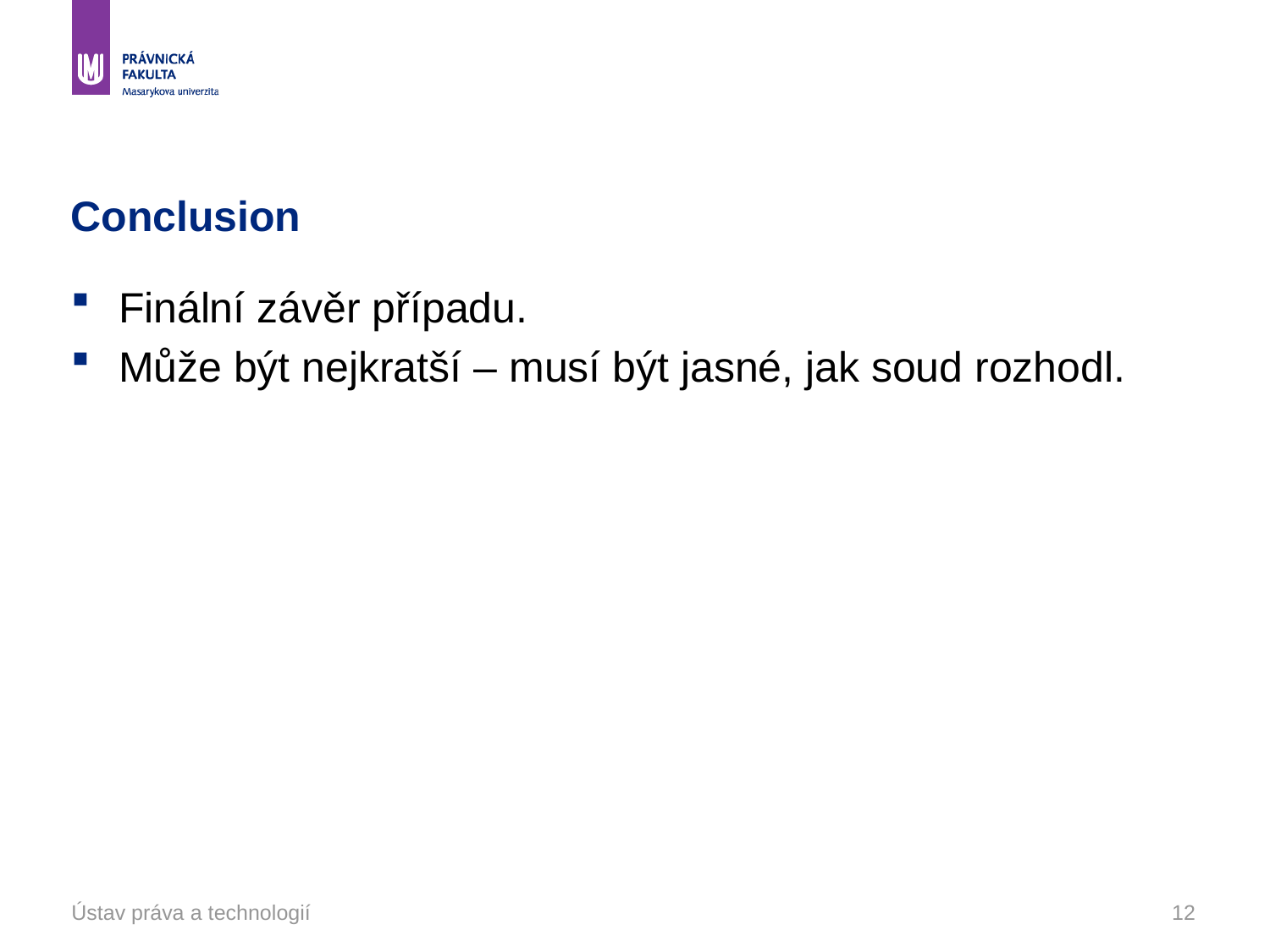

# Conclusion
Finální závěr případu.
Může být nejkratší – musí být jasné, jak soud rozhodl.
Ústav práva a technologií
12